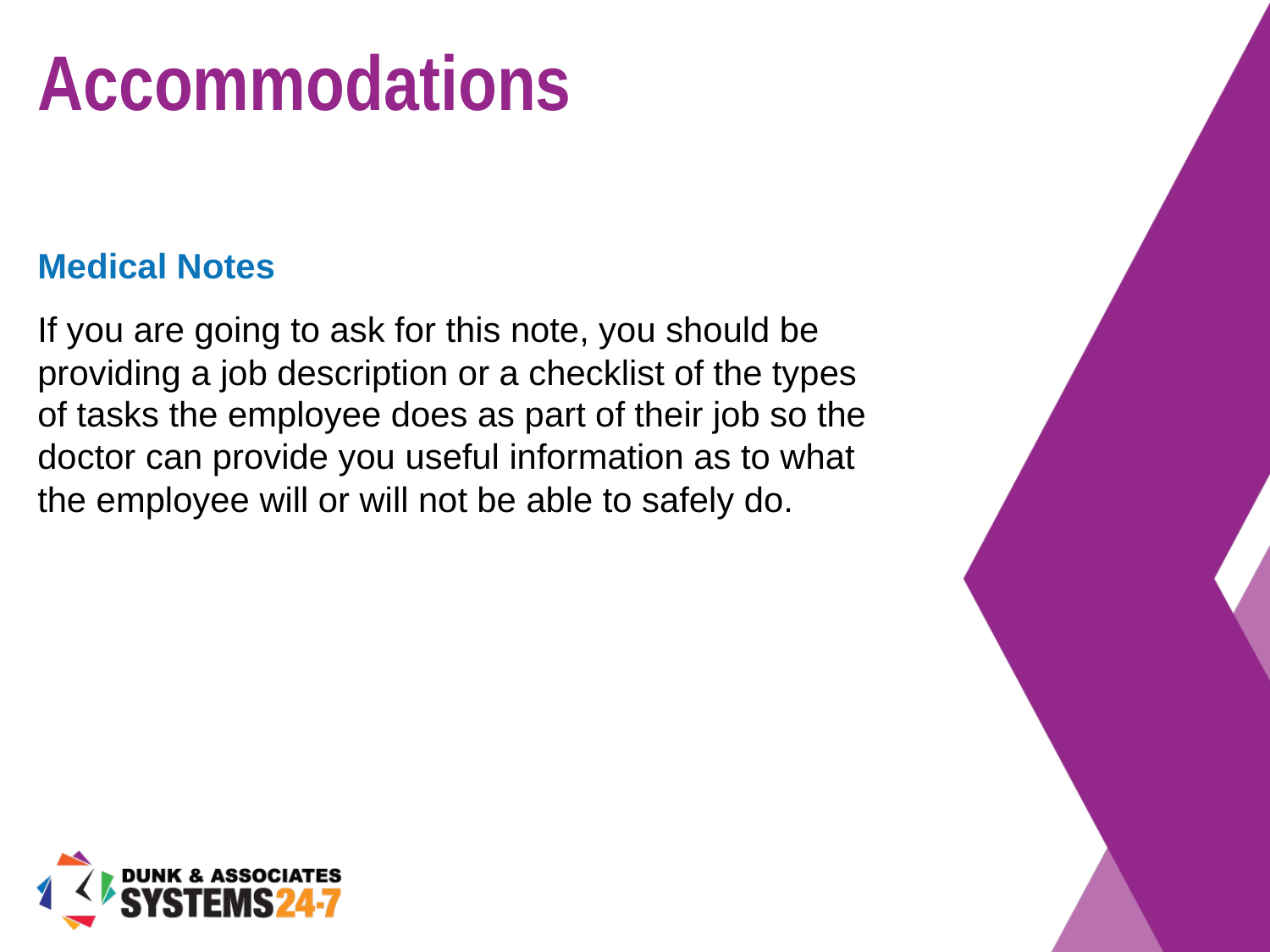

# Accommodations
Medical Notes
If you are going to ask for this note, you should be providing a job description or a checklist of the types of tasks the employee does as part of their job so the doctor can provide you useful information as to what the employee will or will not be able to safely do.